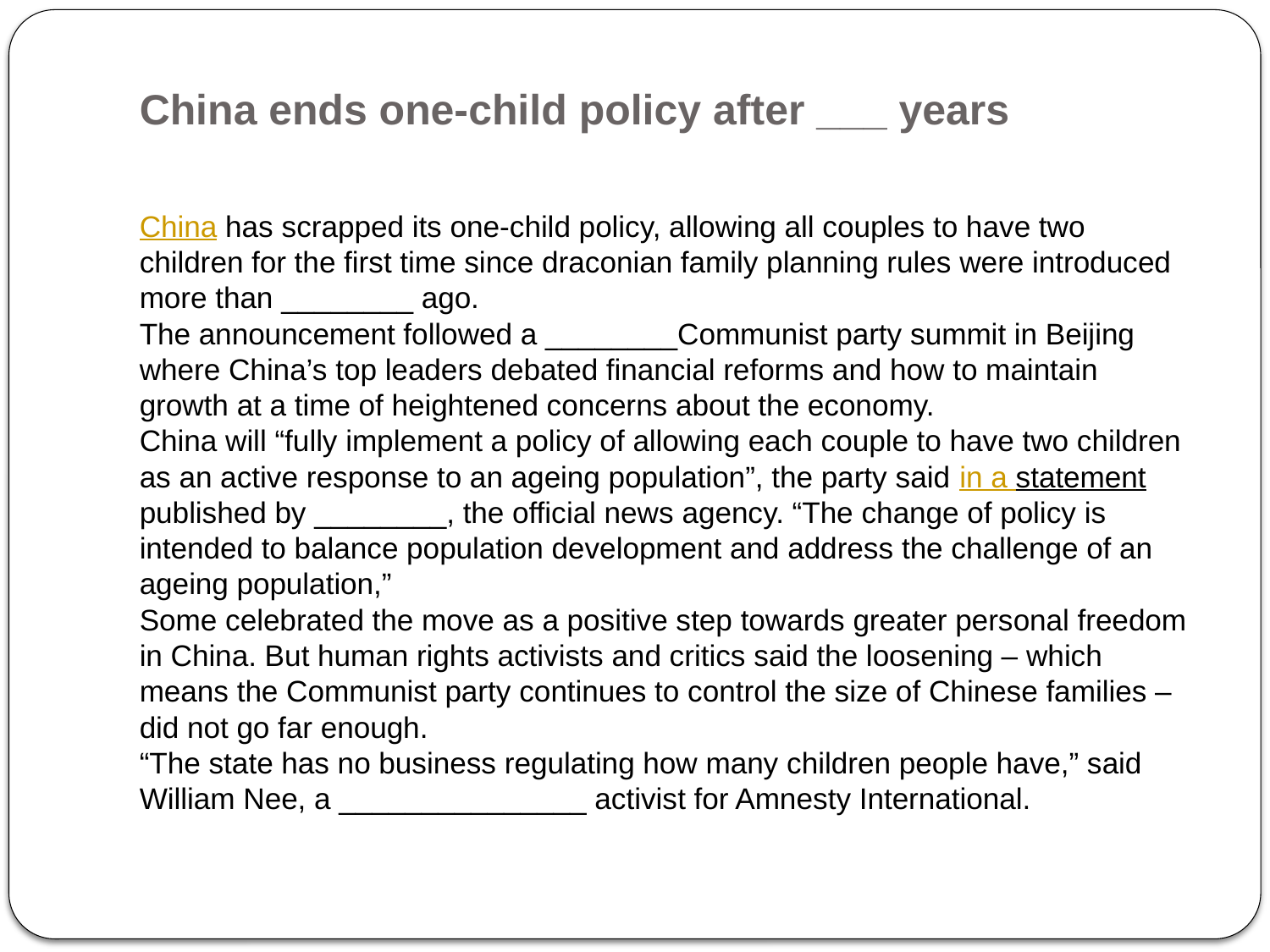

# China ends one-child policy after ___ years
China has scrapped its one-child policy, allowing all couples to have two children for the first time since draconian family planning rules were introduced more than ________ ago.
The announcement followed a ________Communist party summit in Beijing where China’s top leaders debated financial reforms and how to maintain growth at a time of heightened concerns about the economy.
China will “fully implement a policy of allowing each couple to have two children as an active response to an ageing population”, the party said in a statement published by ________, the official news agency. “The change of policy is intended to balance population development and address the challenge of an ageing population,”
Some celebrated the move as a positive step towards greater personal freedom in China. But human rights activists and critics said the loosening – which means the Communist party continues to control the size of Chinese families – did not go far enough.
“The state has no business regulating how many children people have,” said William Nee, a _______________ activist for Amnesty International.